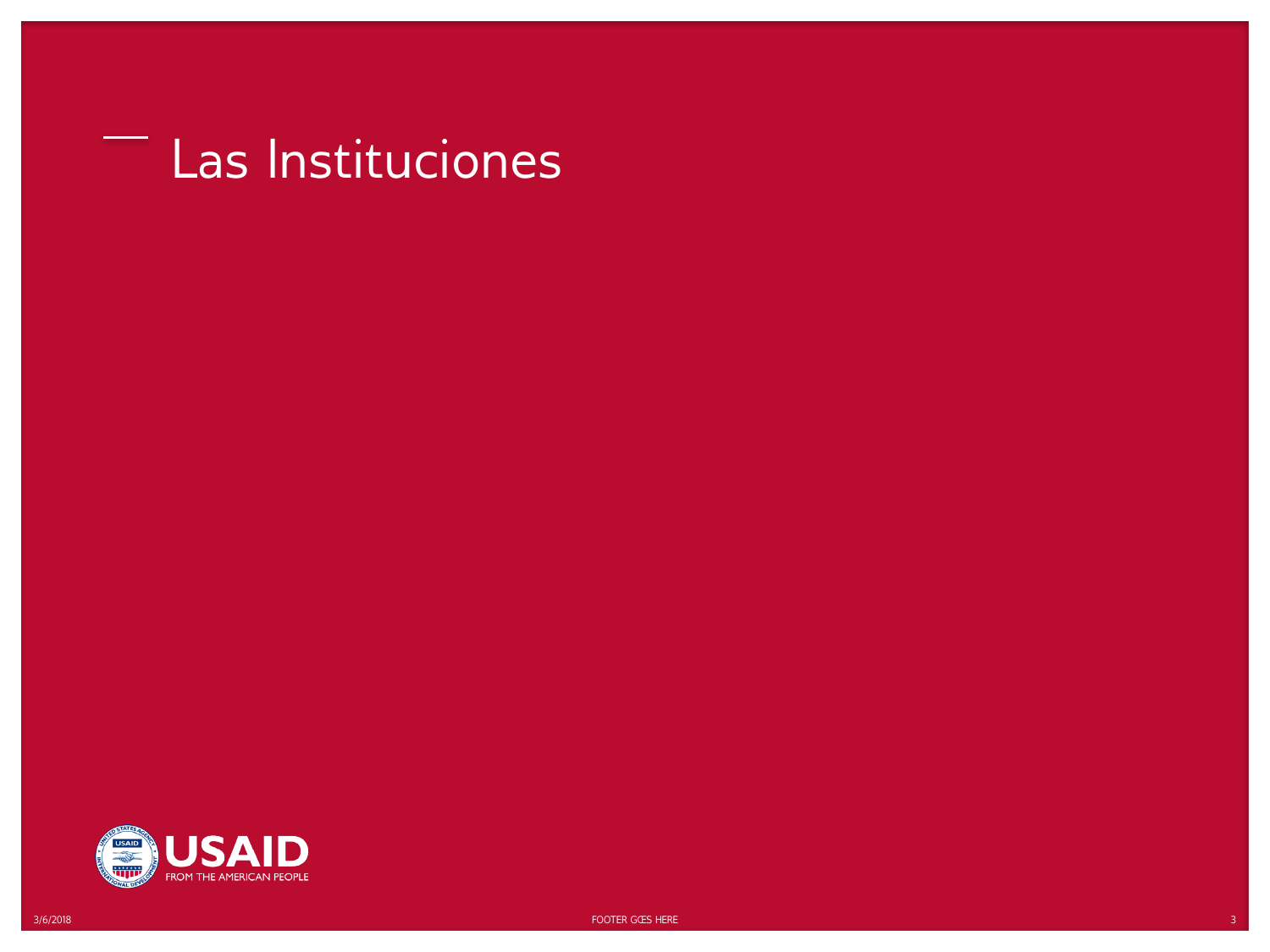

# Las Instituciones
3/6/2018
FOOTER GOES HERE
3